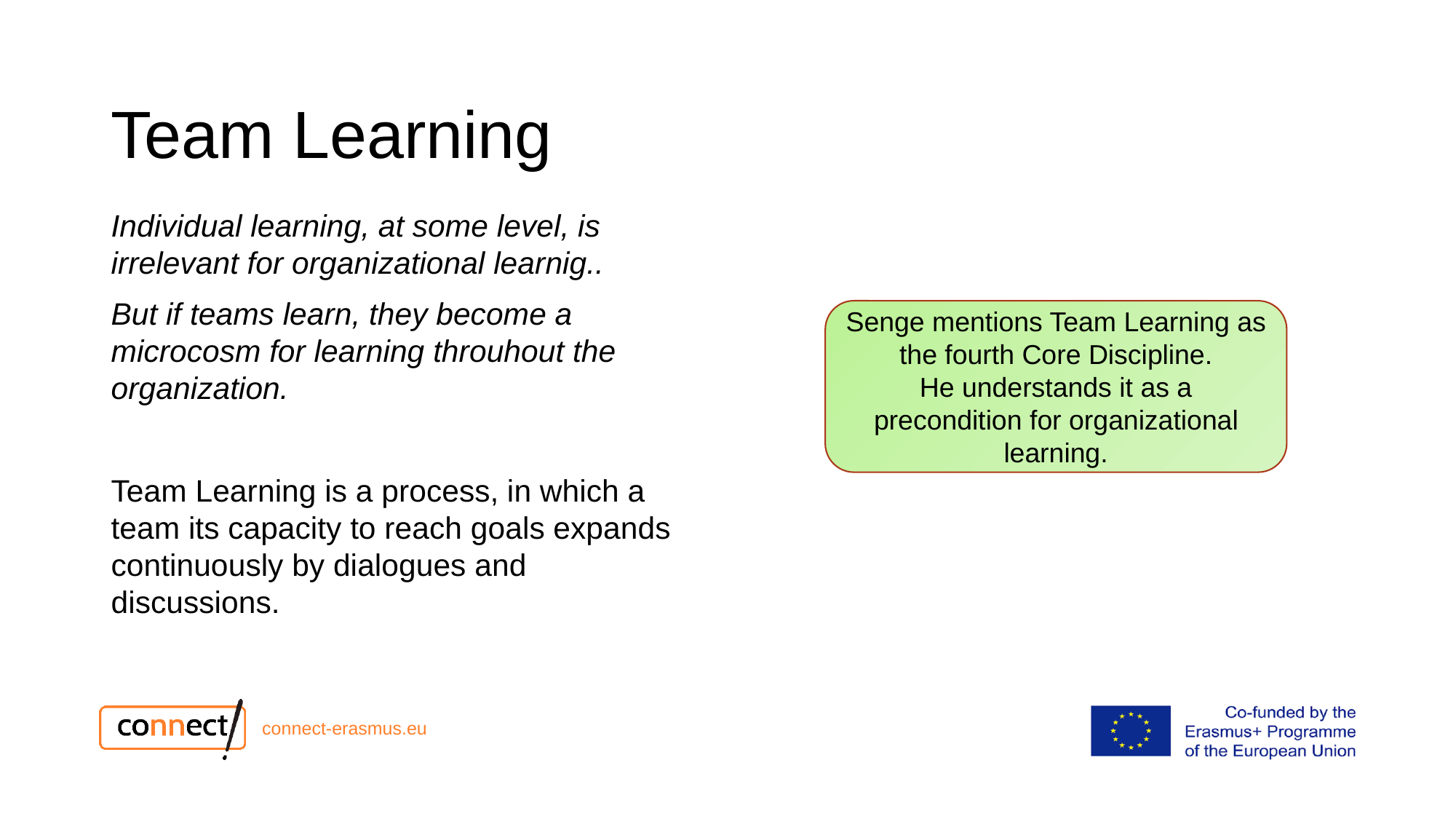

# Team Learning
Individual learning, at some level, is irrelevant for organizational learnig..
But if teams learn, they become a microcosm for learning throuhout the organization.

Team Learning is a process, in which a team its capacity to reach goals expands continuously by dialogues and discussions.
Senge mentions Team Learning as the fourth Core Discipline.
He understands it as a precondition for organizational learning.
connect-erasmus.eu